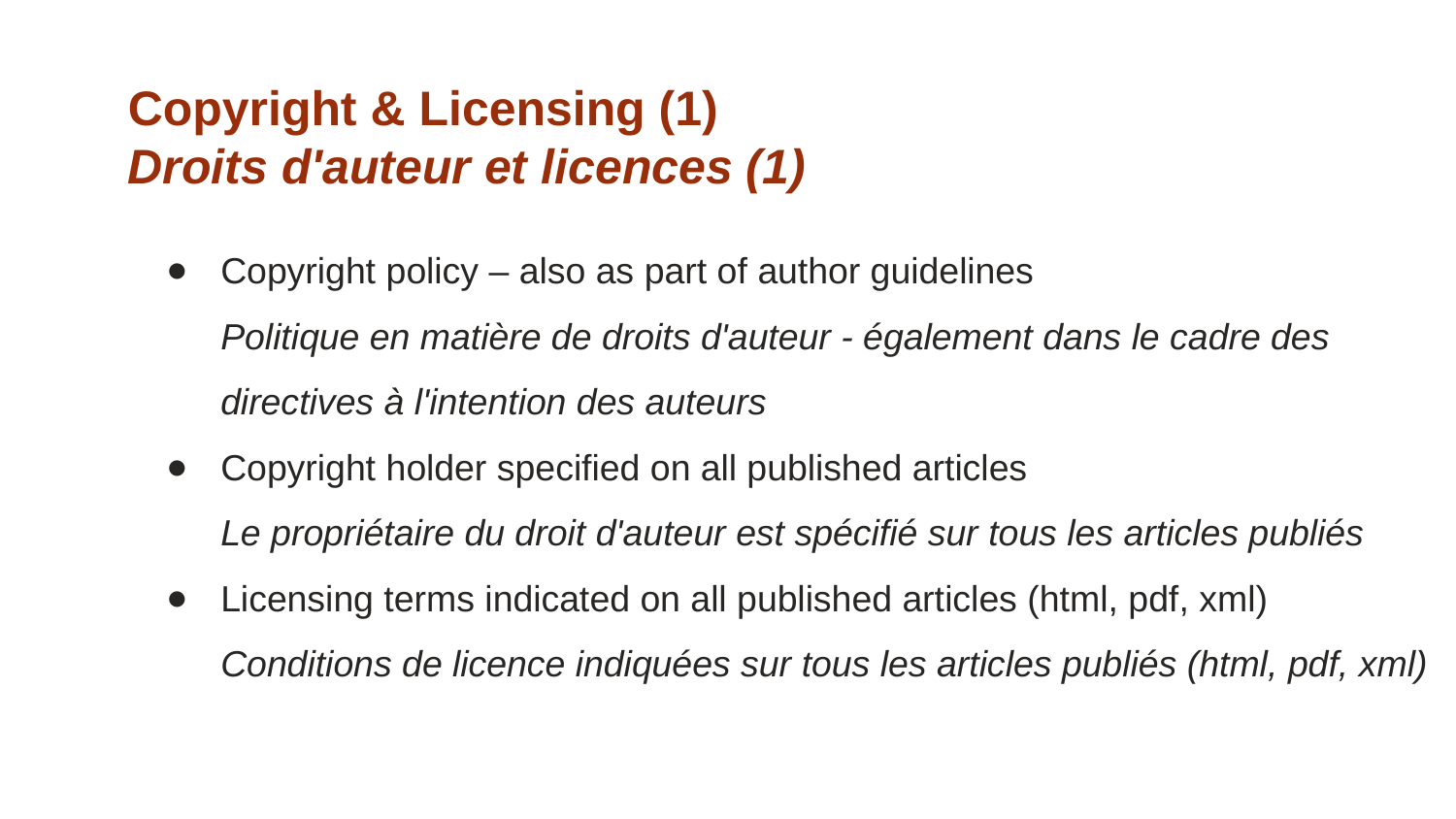

# Copyright & Licensing (1) Droits d'auteur et licences (1)
Copyright policy – also as part of author guidelines
Politique en matière de droits d'auteur - également dans le cadre des directives à l'intention des auteurs
Copyright holder specified on all published articles
Le propriétaire du droit d'auteur est spécifié sur tous les articles publiés
Licensing terms indicated on all published articles (html, pdf, xml)
Conditions de licence indiquées sur tous les articles publiés (html, pdf, xml)